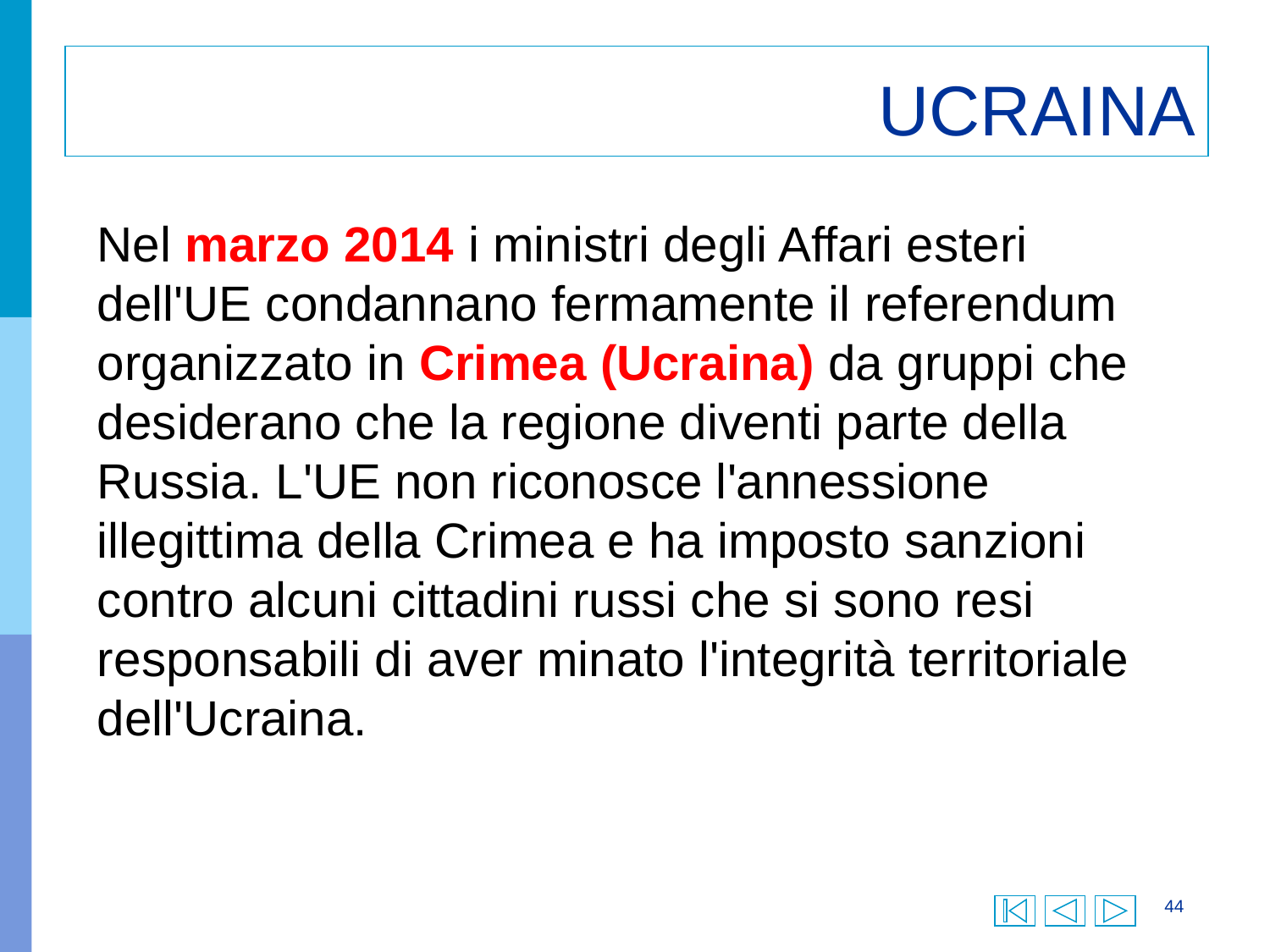

# UCRAINA
Nel marzo 2014 i ministri degli Affari esteri dell'UE condannano fermamente il referendum organizzato in Crimea (Ucraina) da gruppi che desiderano che la regione diventi parte della Russia. L'UE non riconosce l'annessione illegittima della Crimea e ha imposto sanzioni contro alcuni cittadini russi che si sono resi responsabili di aver minato l'integrità territoriale dell'Ucraina.

44